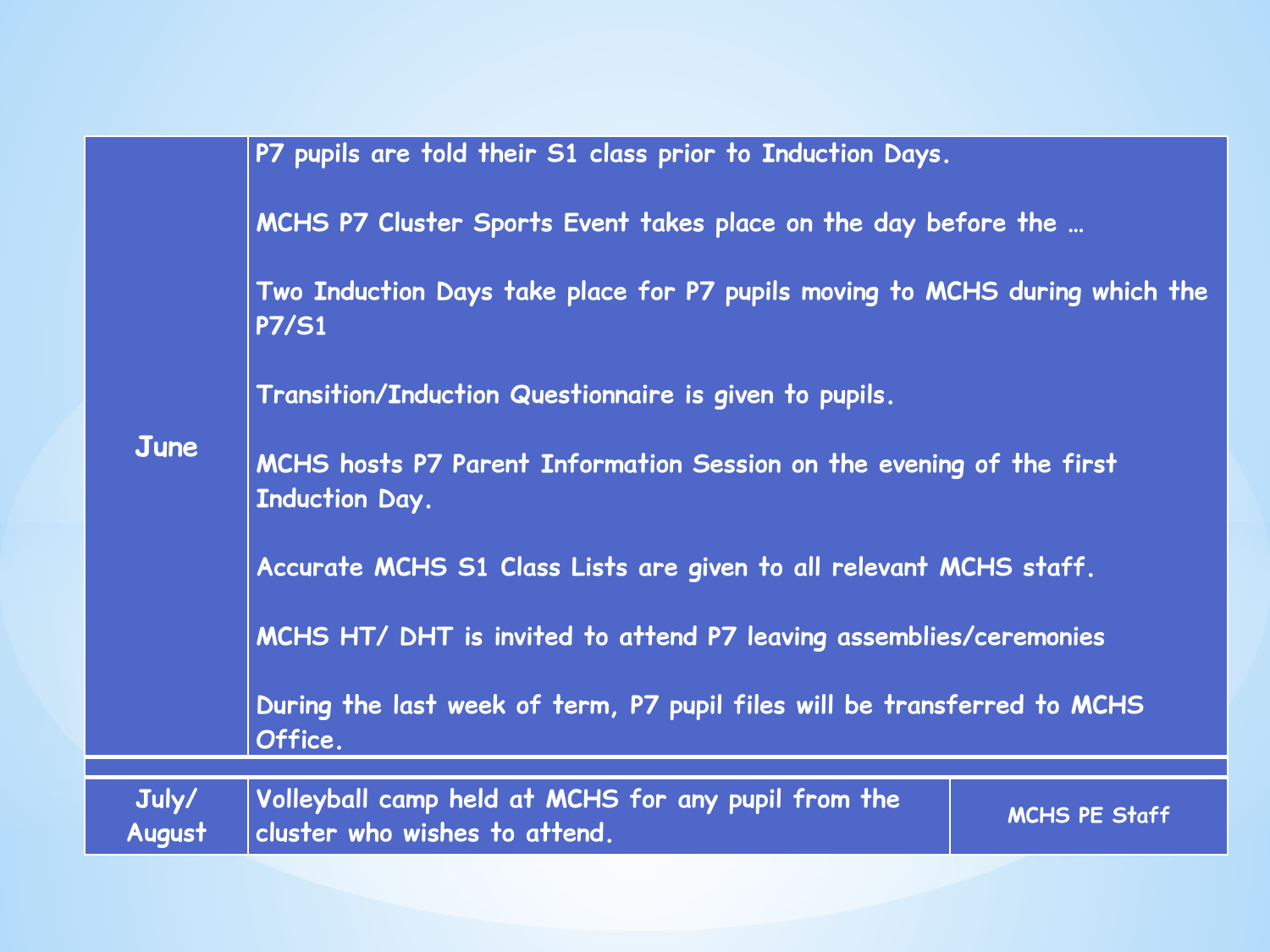

| June | P7 pupils are told their S1 class prior to Induction Days.   MCHS P7 Cluster Sports Event takes place on the day before the …   Two Induction Days take place for P7 pupils moving to MCHS during which the P7/S1   Transition/Induction Questionnaire is given to pupils.   MCHS hosts P7 Parent Information Session on the evening of the first Induction Day.   Accurate MCHS S1 Class Lists are given to all relevant MCHS staff.   MCHS HT/ DHT is invited to attend P7 leaving assemblies/ceremonies   During the last week of term, P7 pupil files will be transferred to MCHS Office. |  |
| --- | --- | --- |
|  |  |  |
| July/ August | Volleyball camp held at MCHS for any pupil from the cluster who wishes to attend. | MCHS PE Staff |